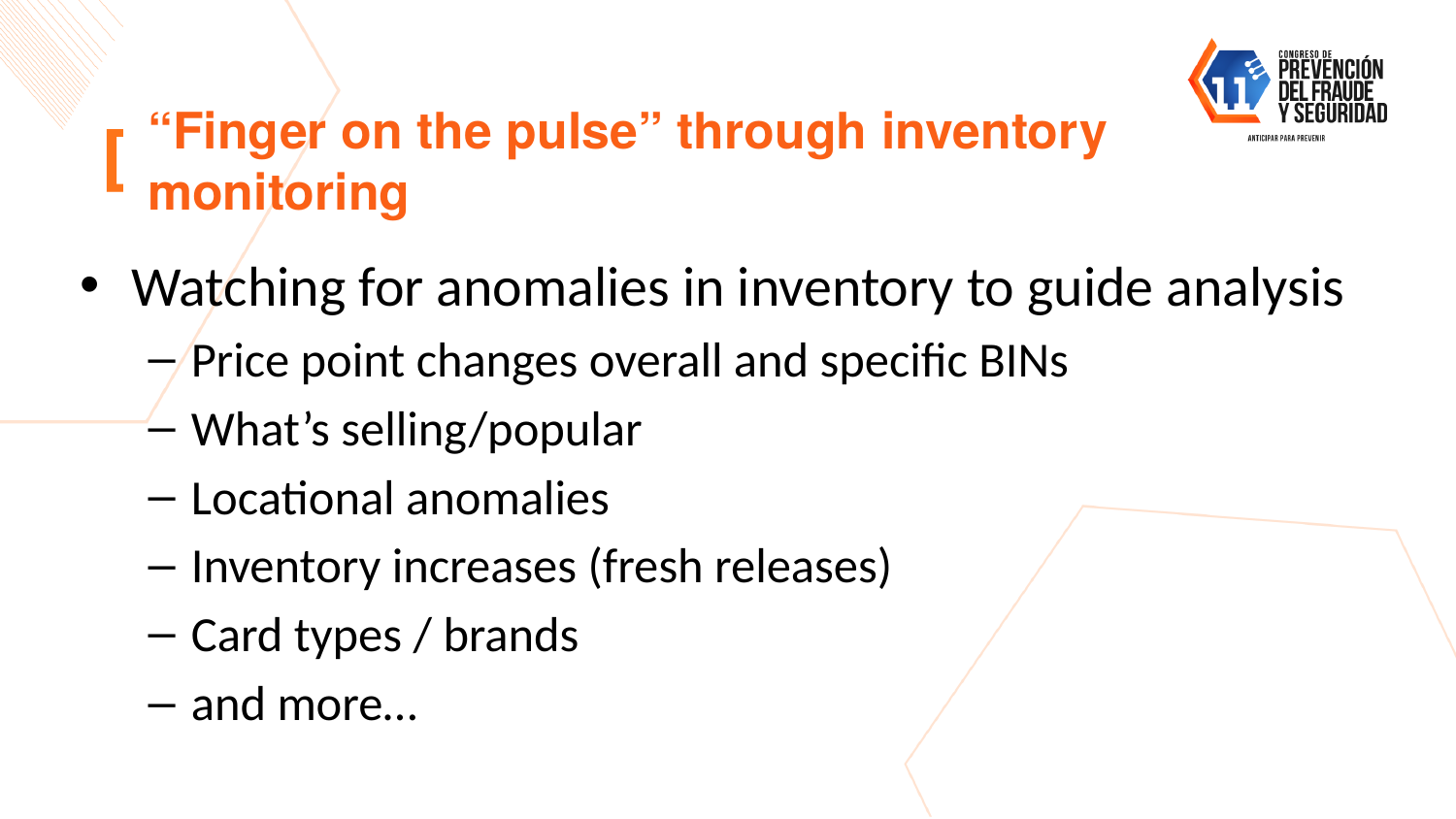

# “Finger on the pulse” through inventory monitoring
Watching for anomalies in inventory to guide analysis
Price point changes overall and specific BINs
What’s selling/popular
Locational anomalies
Inventory increases (fresh releases)
Card types / brands
and more…